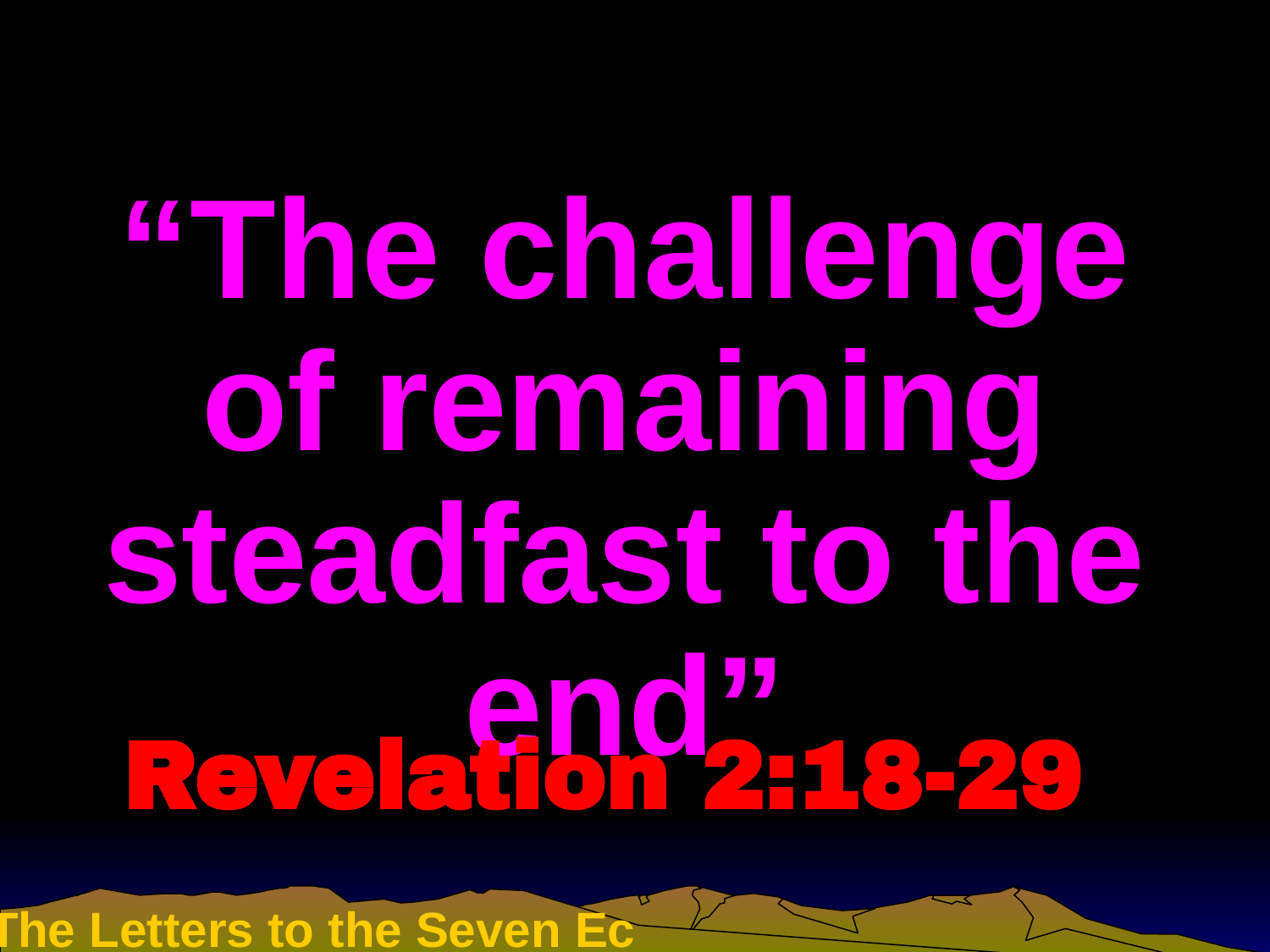

Study 3
# “The challenge of remaining steadfast to the end”
Revelation 2:18-29
The Letters to the Seven Ecclesias